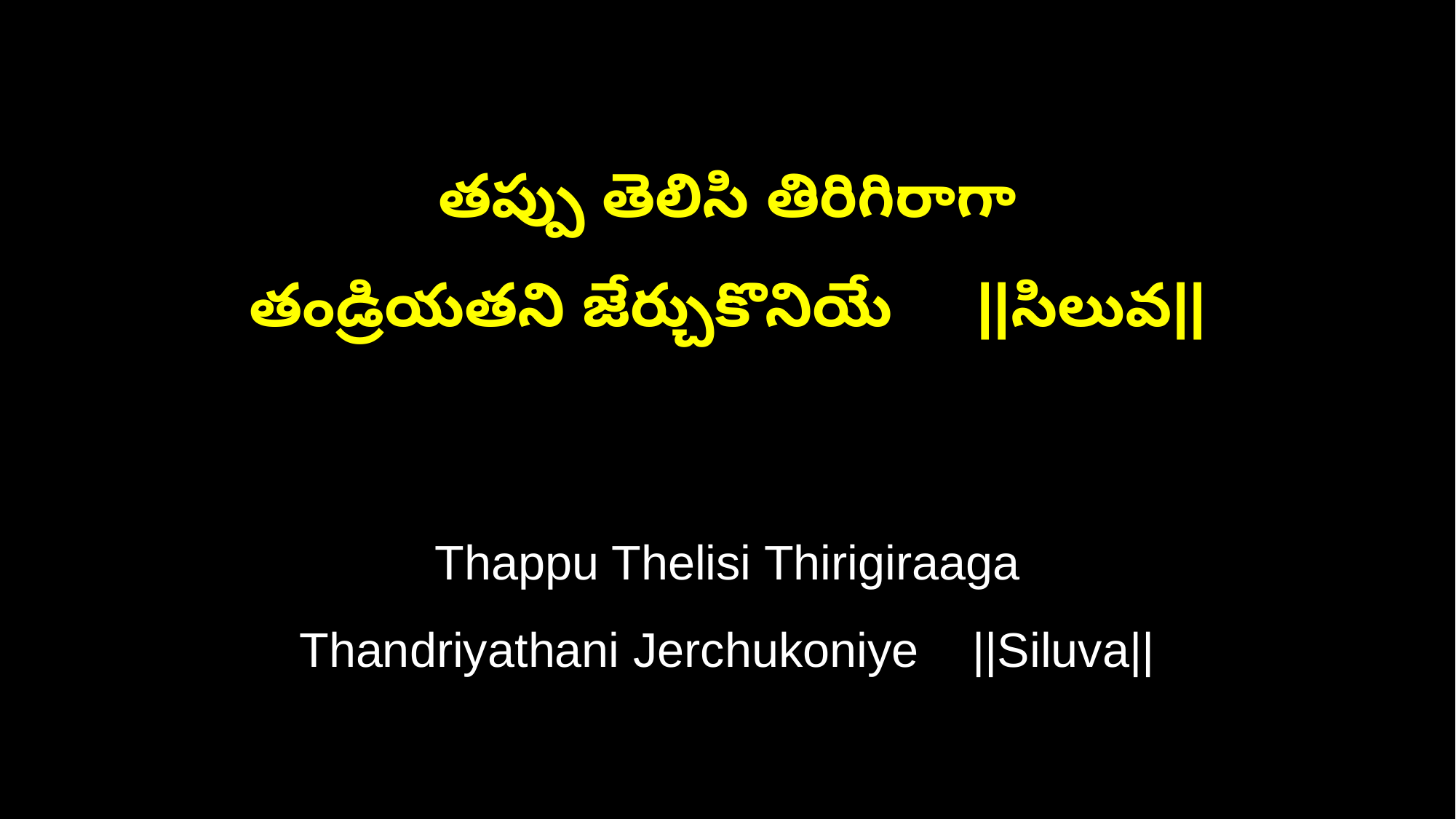

తప్పు తెలిసి తిరిగిరాగా
తండ్రియతని జేర్చుకొనియే     ||సిలువ||
Thappu Thelisi Thirigiraaga
Thandriyathani Jerchukoniye    ||Siluva||